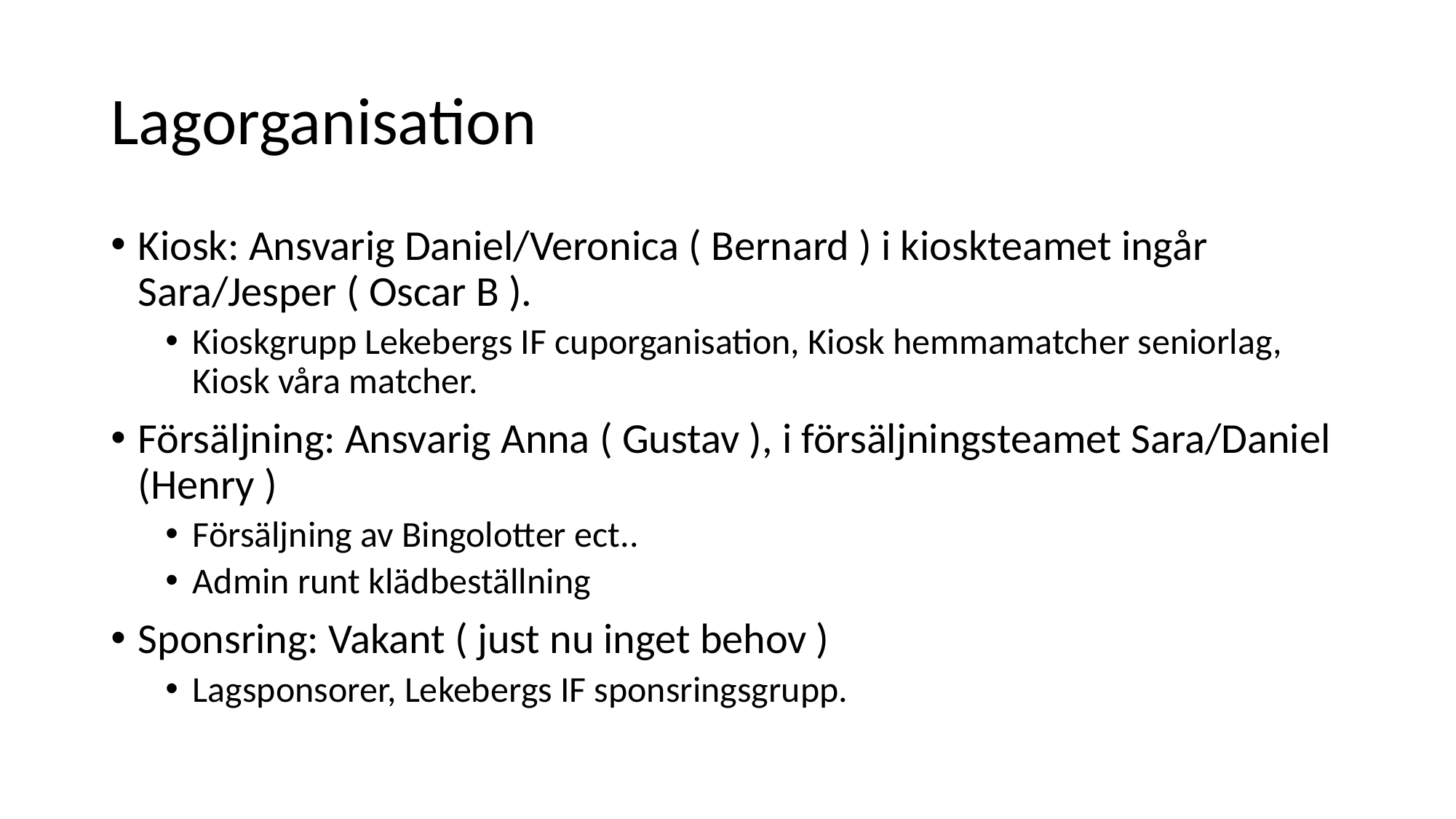

# Lagorganisation
Kiosk: Ansvarig Daniel/Veronica ( Bernard ) i kioskteamet ingår Sara/Jesper ( Oscar B ).
Kioskgrupp Lekebergs IF cuporganisation, Kiosk hemmamatcher seniorlag, Kiosk våra matcher.
Försäljning: Ansvarig Anna ( Gustav ), i försäljningsteamet Sara/Daniel (Henry )
Försäljning av Bingolotter ect..
Admin runt klädbeställning
Sponsring: Vakant ( just nu inget behov )
Lagsponsorer, Lekebergs IF sponsringsgrupp.